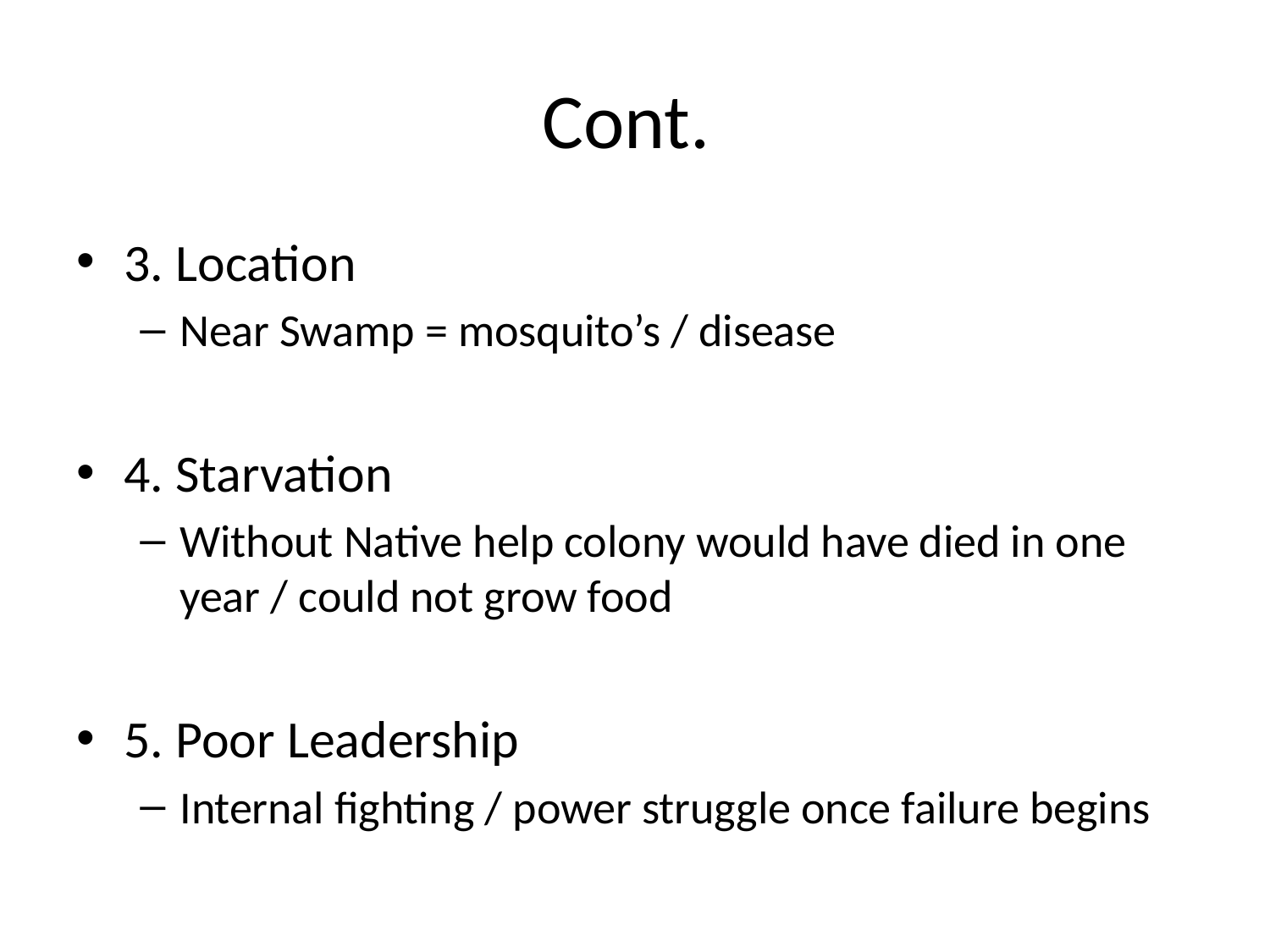

# Cont.
3. Location
Near Swamp = mosquito’s / disease

4. Starvation
Without Native help colony would have died in one year / could not grow food

5. Poor Leadership
Internal fighting / power struggle once failure begins